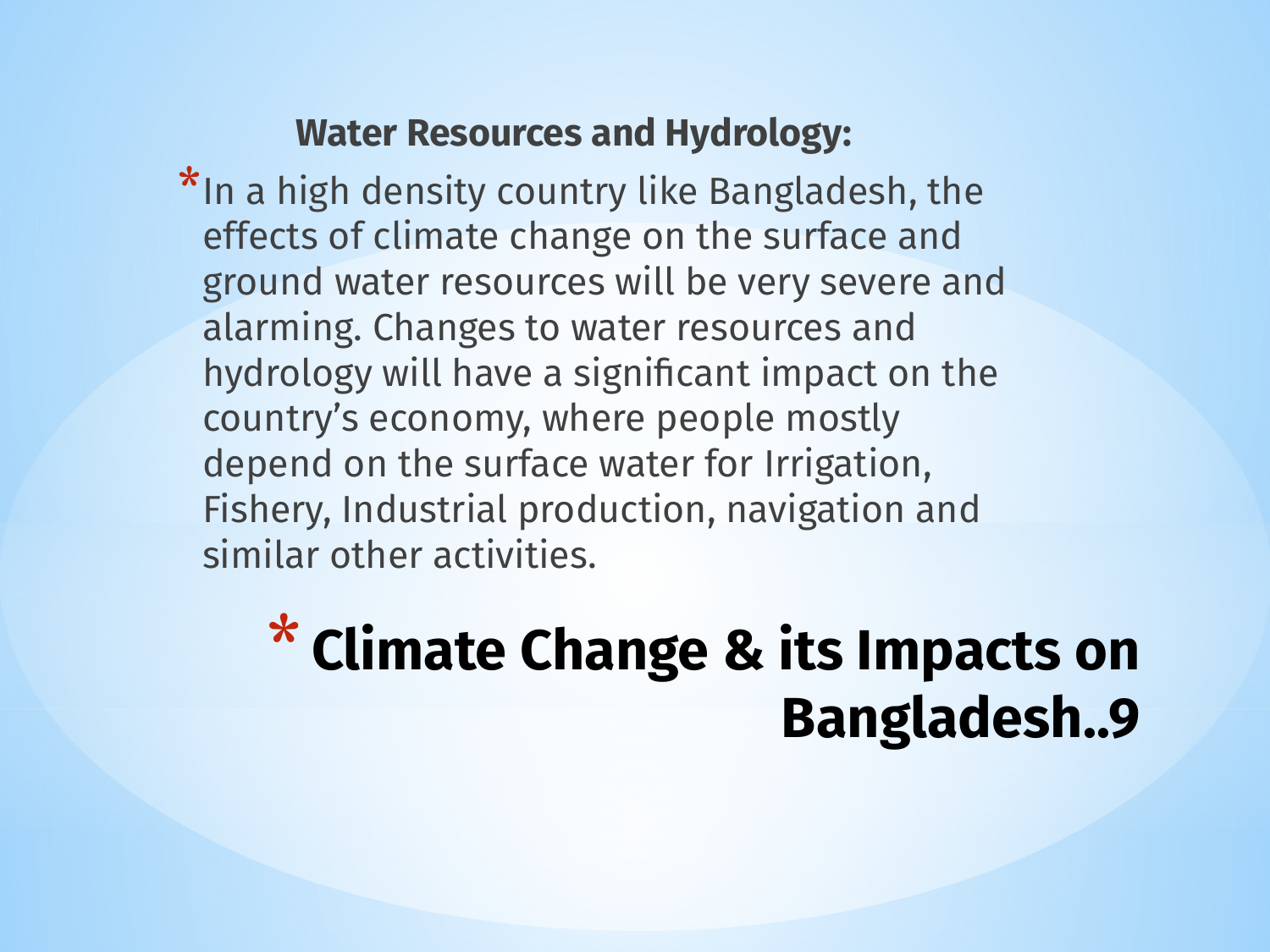

Water Resources and Hydrology:
In a high density country like Bangladesh, the effects of climate change on the surface and ground water resources will be very severe and alarming. Changes to water resources and hydrology will have a significant impact on the country’s economy, where people mostly depend on the surface water for Irrigation, Fishery, Industrial production, navigation and similar other activities.

# Climate Change & its Impacts on Bangladesh..9